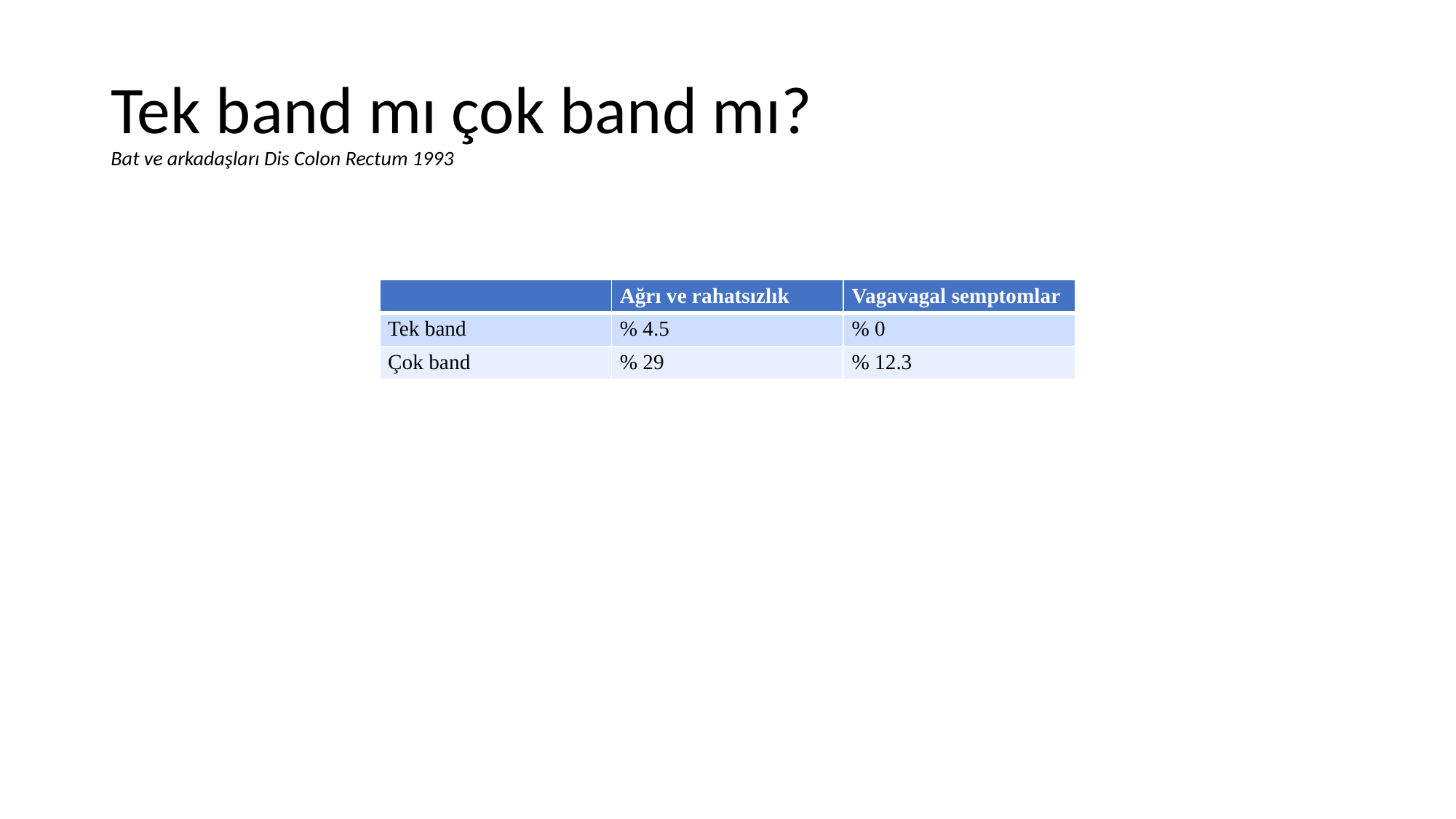

# Tek band mı çok band mı? Bat ve arkadaşları Dis Colon Rectum 1993
|  | Ağrı ve rahatsızlık | Vagavagal semptomlar |
| --- | --- | --- |
| Tek band | % 4.5 | % 0 |
| Çok band | % 29 | % 12.3 |